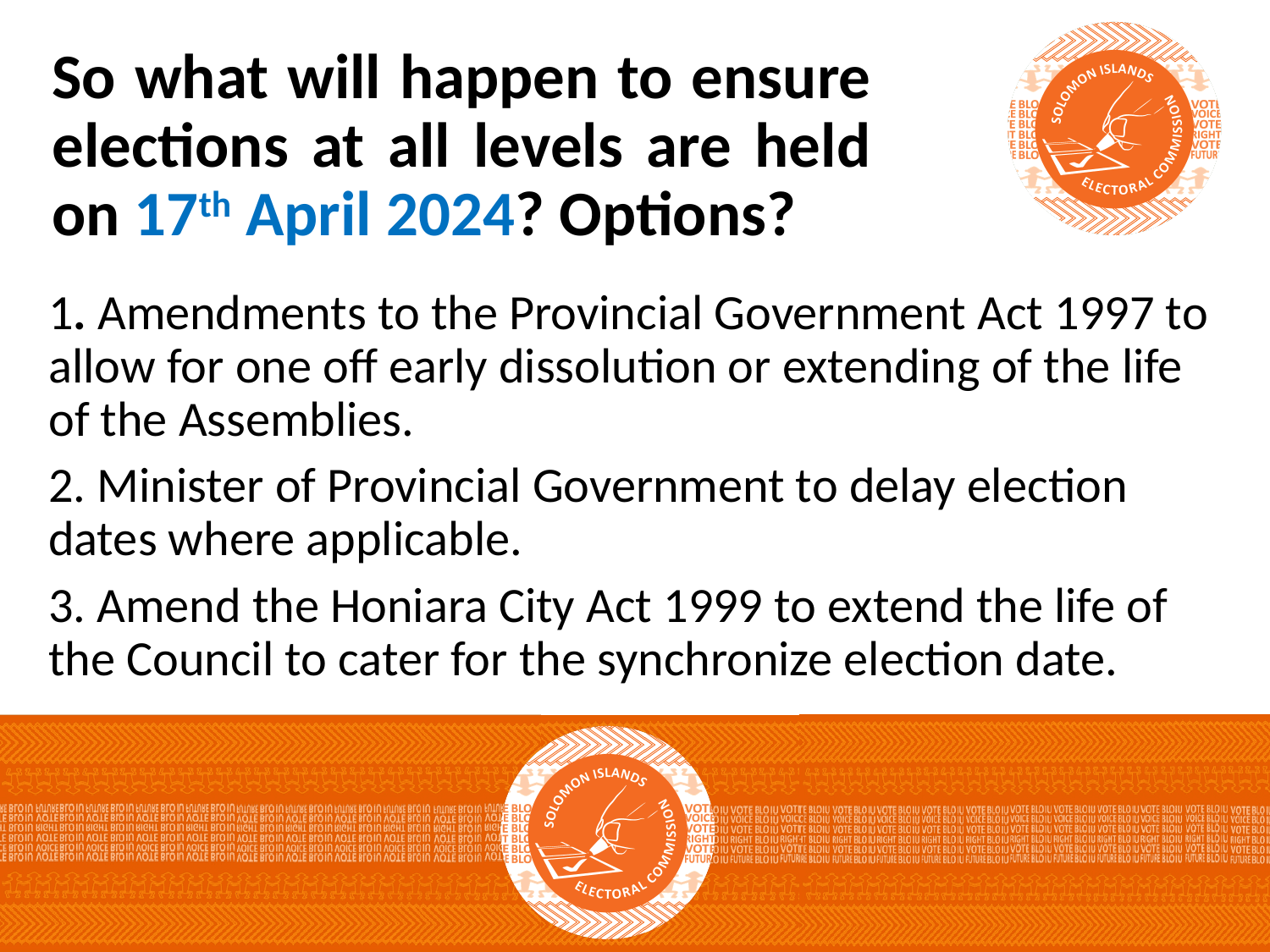

# So what will happen to ensure elections at all levels are held on 17th April 2024? Options?
1. Amendments to the Provincial Government Act 1997 to allow for one off early dissolution or extending of the life of the Assemblies.
2. Minister of Provincial Government to delay election dates where applicable.
3. Amend the Honiara City Act 1999 to extend the life of the Council to cater for the synchronize election date.